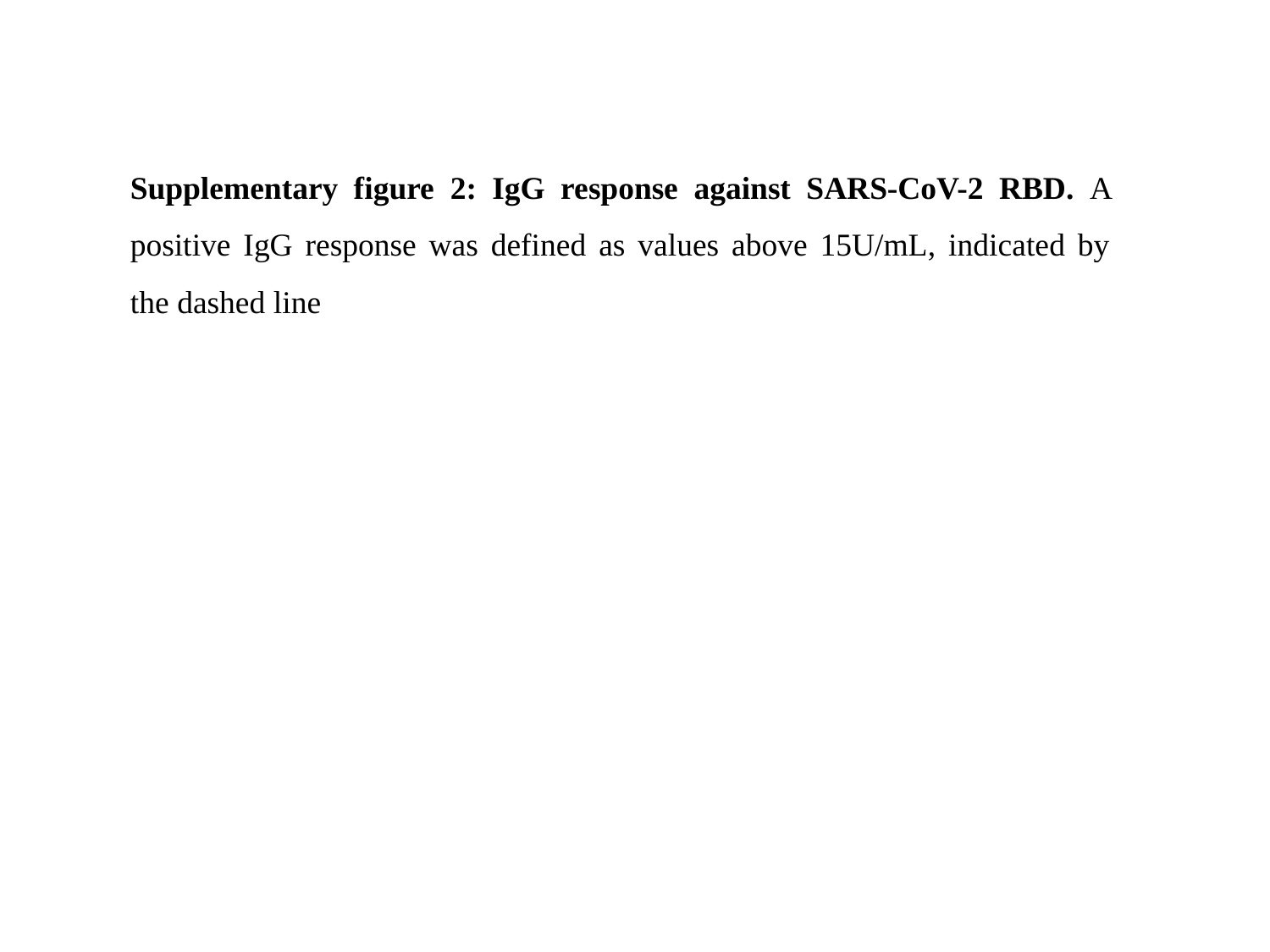

Supplementary figure 2: IgG response against SARS-CoV-2 RBD. A positive IgG response was defined as values above 15U/mL, indicated by the dashed line